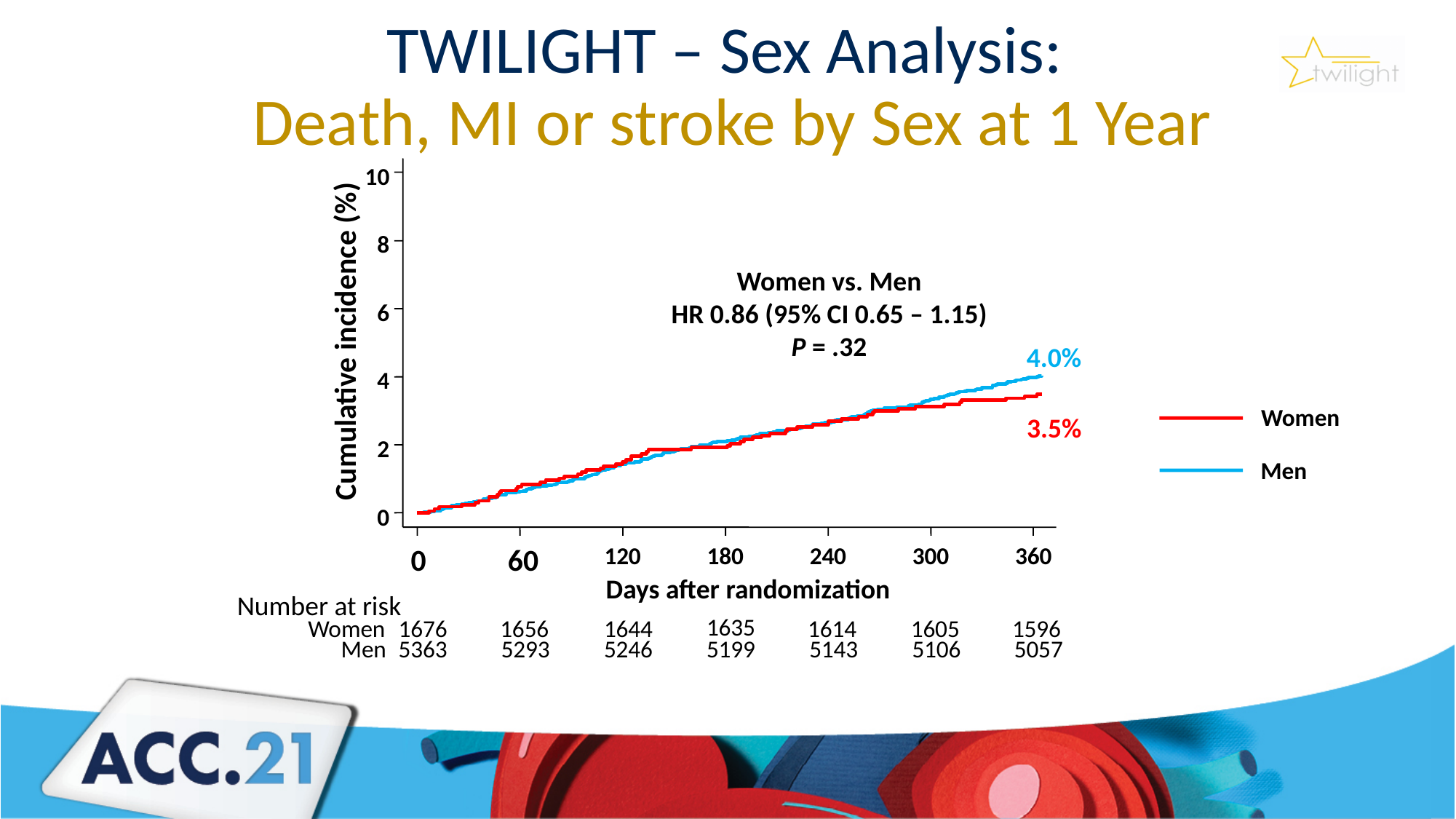

TWILIGHT – Sex Analysis:
Death, MI or stroke by Sex at 1 Year

10

8

6

4

Women

2

Men

0

0
60
120
180
240
300
360
Days after randomization
Number at risk
1635
1644
1614
1605
1596
1676
1656
Women
Men
5363
5293
5246
5199
5143
5106
5057
Women vs. Men
HR 0.86 (95% CI 0.65 – 1.15)
P = .32
Cumulative incidence (%)
4.0%
3.5%